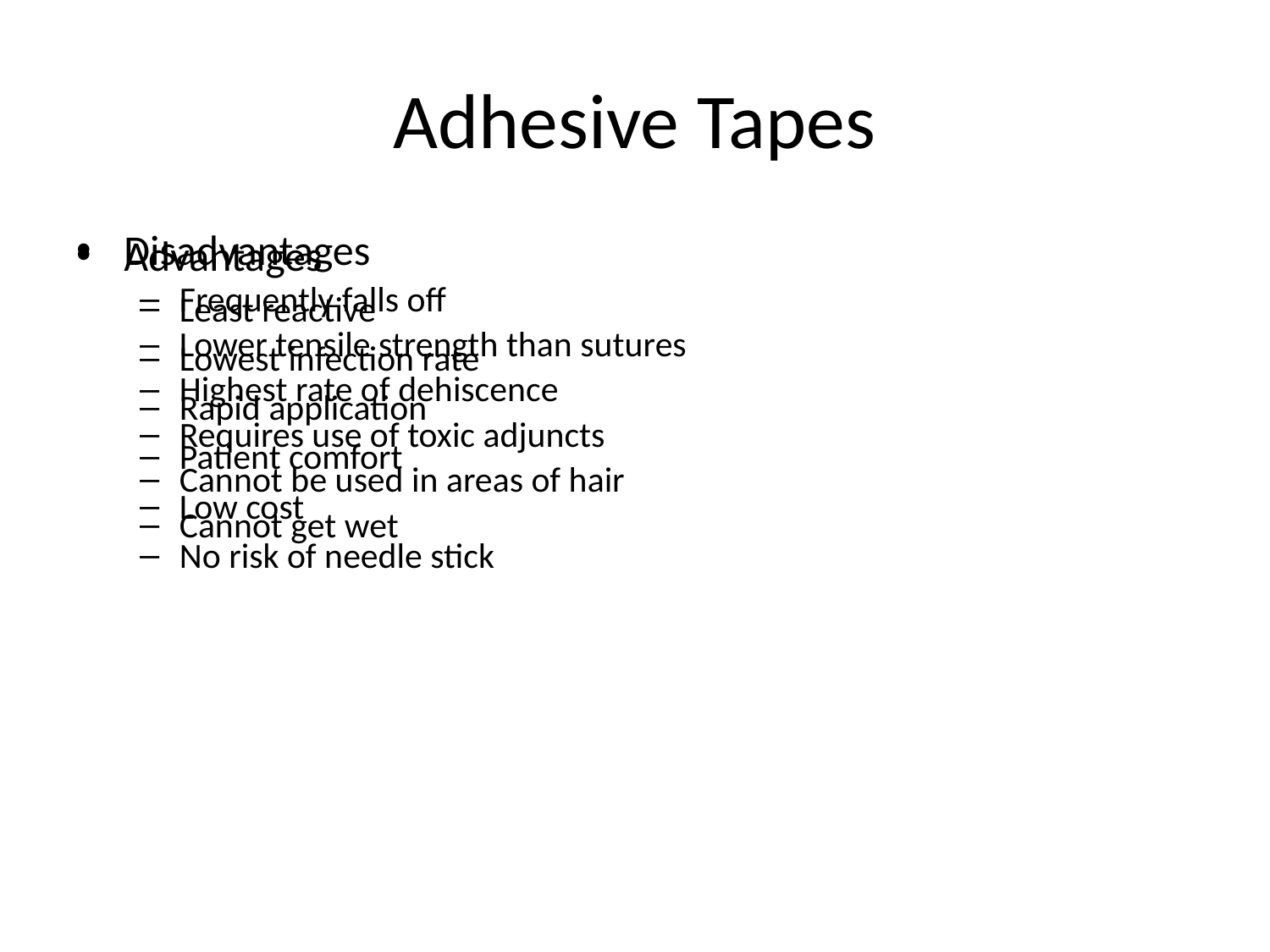

# Adhesive Tapes
Advantages
Least reactive
Lowest infection rate
Rapid application
Patient comfort
Low cost
No risk of needle stick

Disadvantages
Frequently falls off
Lower tensile strength than sutures
Highest rate of dehiscence
Requires use of toxic adjuncts
Cannot be used in areas of hair
Cannot get wet